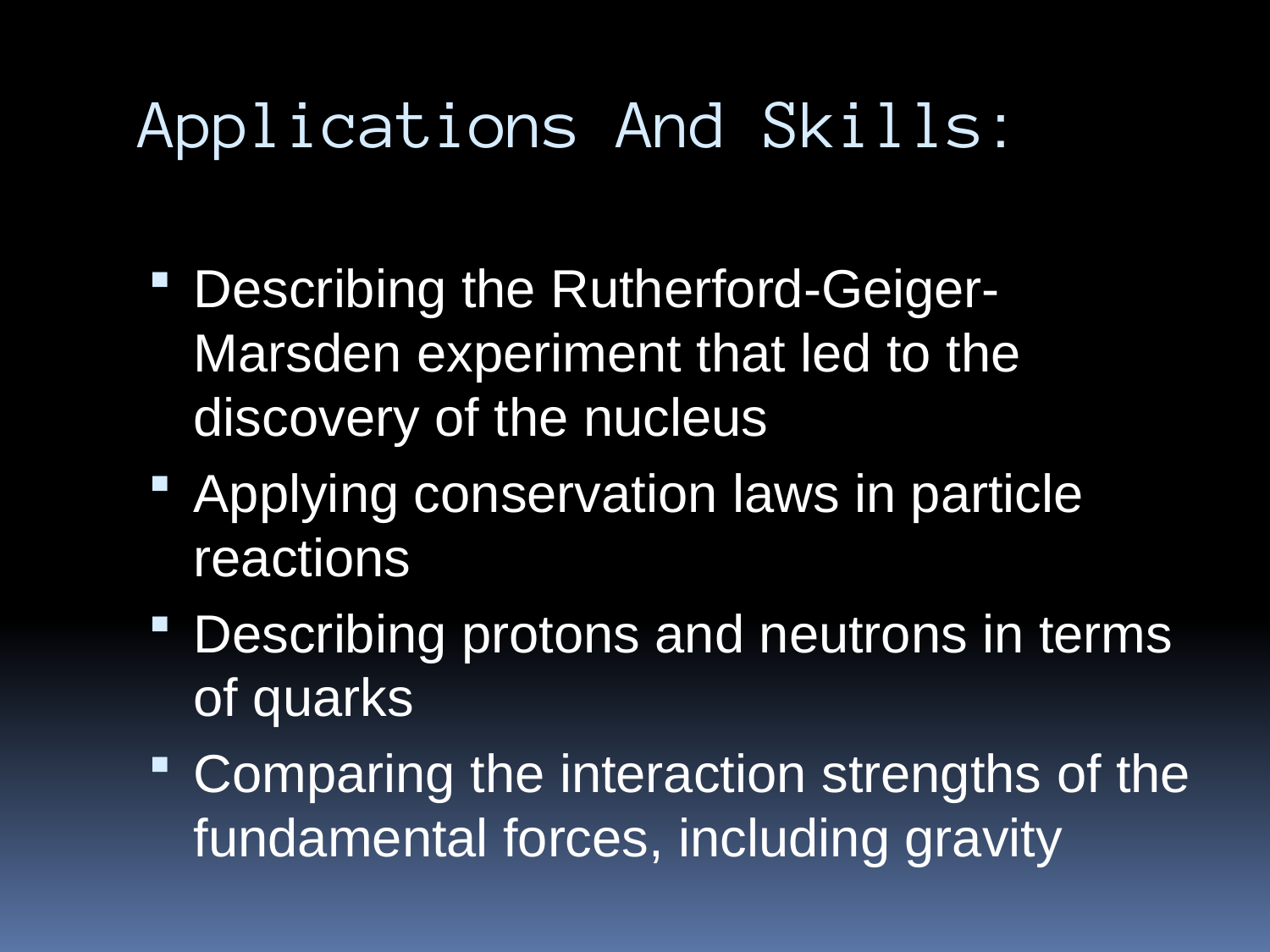

# Applications And Skills:
Describing the Rutherford-Geiger-Marsden experiment that led to the discovery of the nucleus
Applying conservation laws in particle reactions
Describing protons and neutrons in terms of quarks
Comparing the interaction strengths of the fundamental forces, including gravity